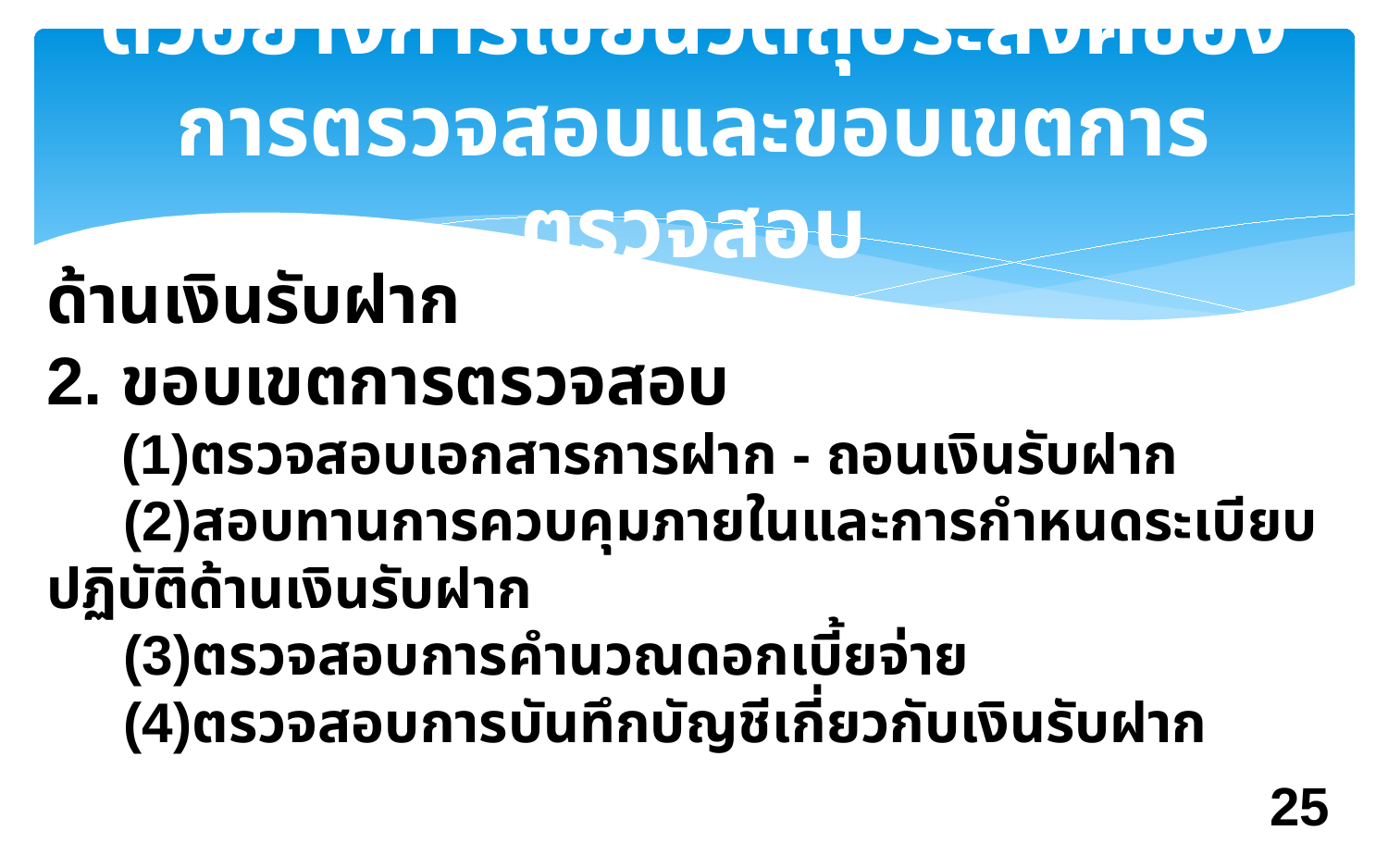

# ตัวอย่างการเขียนวัตถุประสงค์ของการตรวจสอบและขอบเขตการตรวจสอบ
ด้านเงินรับฝาก
2. ขอบเขตการตรวจสอบ
     (1)ตรวจสอบเอกสารการฝาก - ถอนเงินรับฝาก
     (2)สอบทานการควบคุมภายในและการกำหนดระเบียบปฏิบัติด้านเงินรับฝาก
     (3)ตรวจสอบการคำนวณดอกเบี้ยจ่าย
     (4)ตรวจสอบการบันทึกบัญชีเกี่ยวกับเงินรับฝาก
25